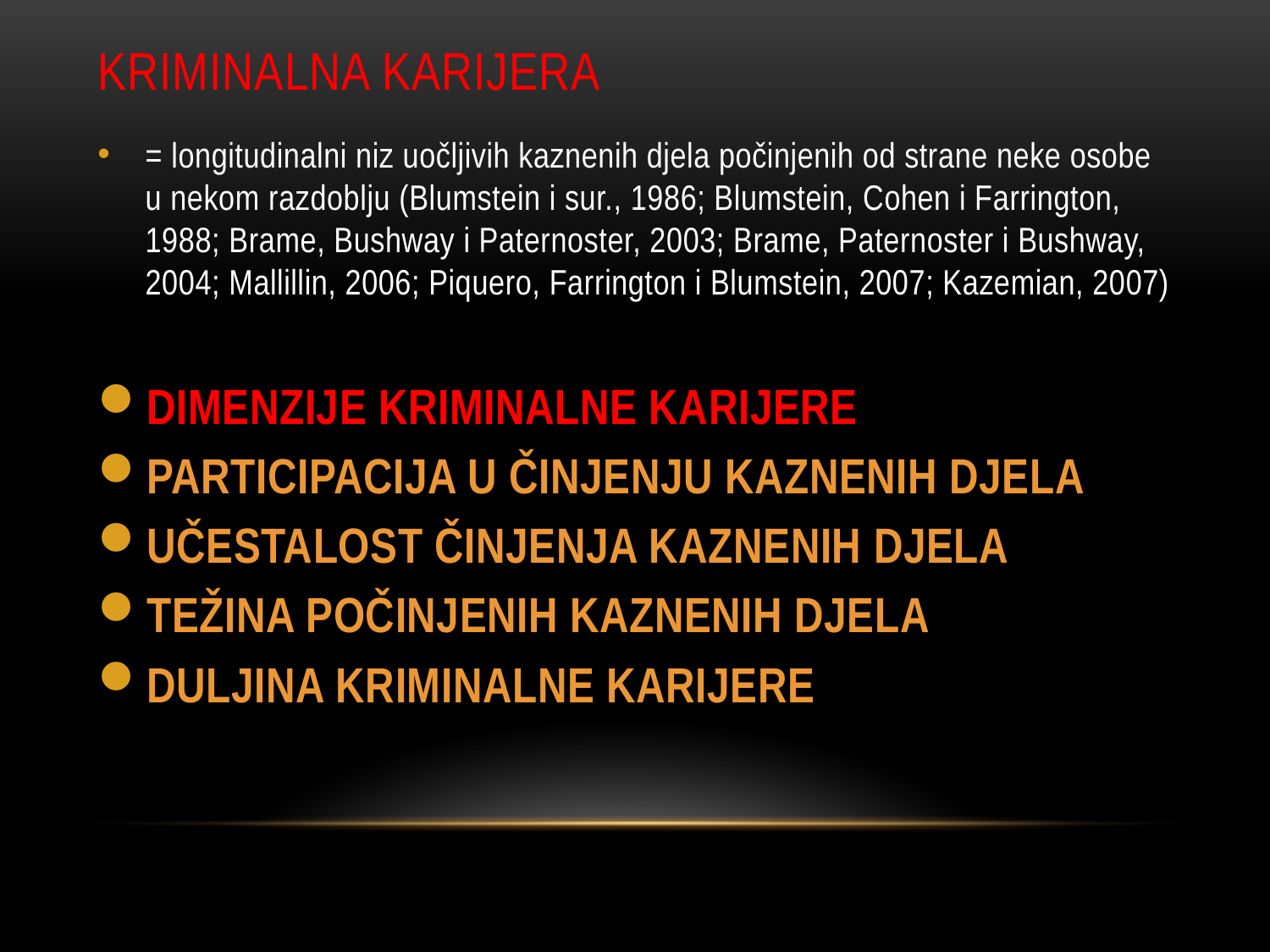

# Kriminalna karijera
= longitudinalni niz uočljivih kaznenih djela počinjenih od strane neke osobe u nekom razdoblju (Blumstein i sur., 1986; Blumstein, Cohen i Farrington, 1988; Brame, Bushway i Paternoster, 2003; Brame, Paternoster i Bushway, 2004; Mallillin, 2006; Piquero, Farrington i Blumstein, 2007; Kazemian, 2007)

Dimenzije kriminalne karijere
Participacija u činjenju kaznenih djela
Učestalost činjenja kaznenih djela
Težina počinjenih kaznenih djela
Duljina kriminalne karijere